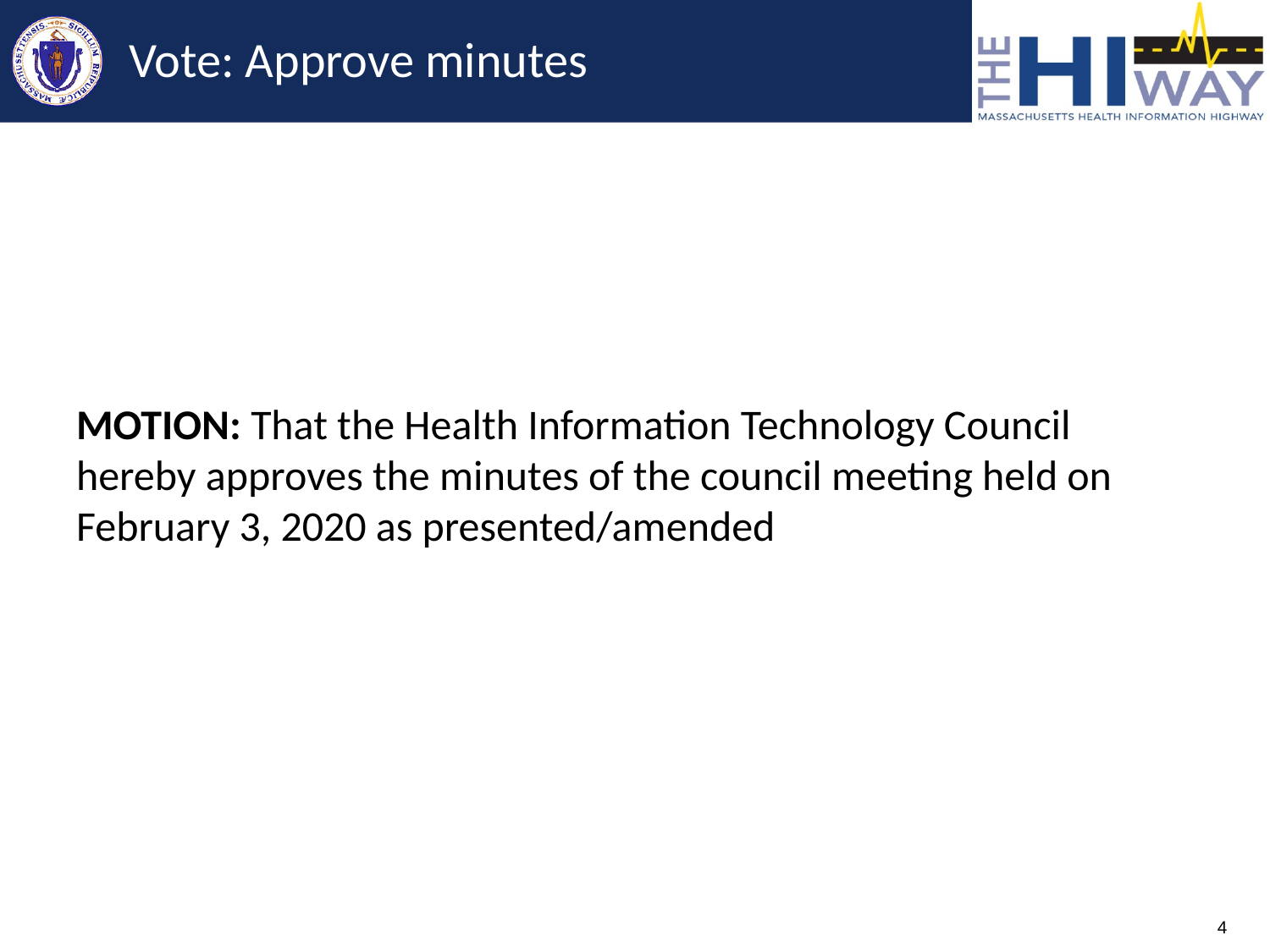

# Vote: Approve minutes

MOTION: That the Health Information Technology Council hereby approves the minutes of the council meeting held on February 3, 2020 as presented/amended

4